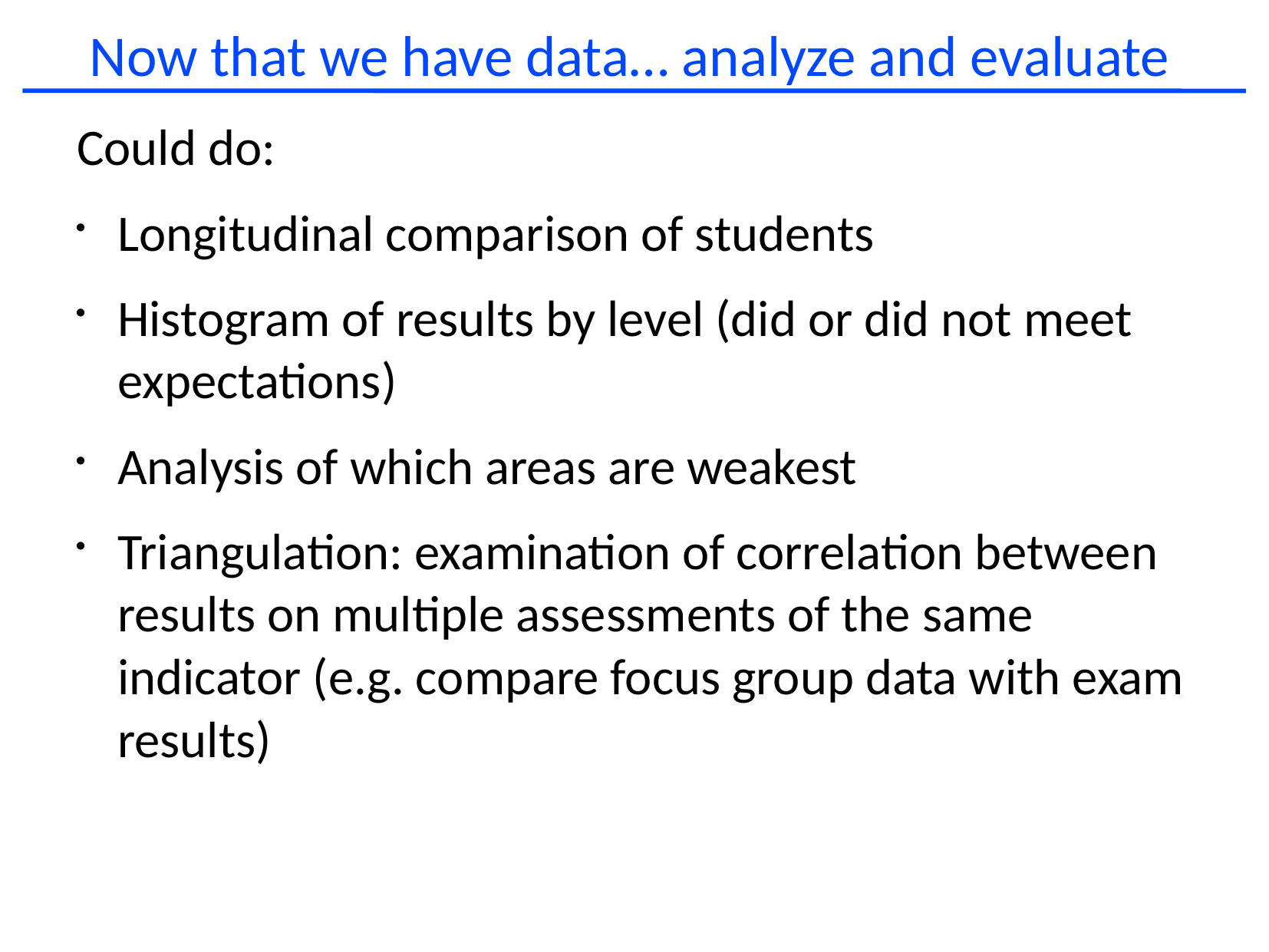

# Now that we have data… analyze and evaluate
Could do:
Longitudinal comparison of students
Histogram of results by level (did or did not meet expectations)
Analysis of which areas are weakest
Triangulation: examination of correlation between results on multiple assessments of the same indicator (e.g. compare focus group data with exam results)